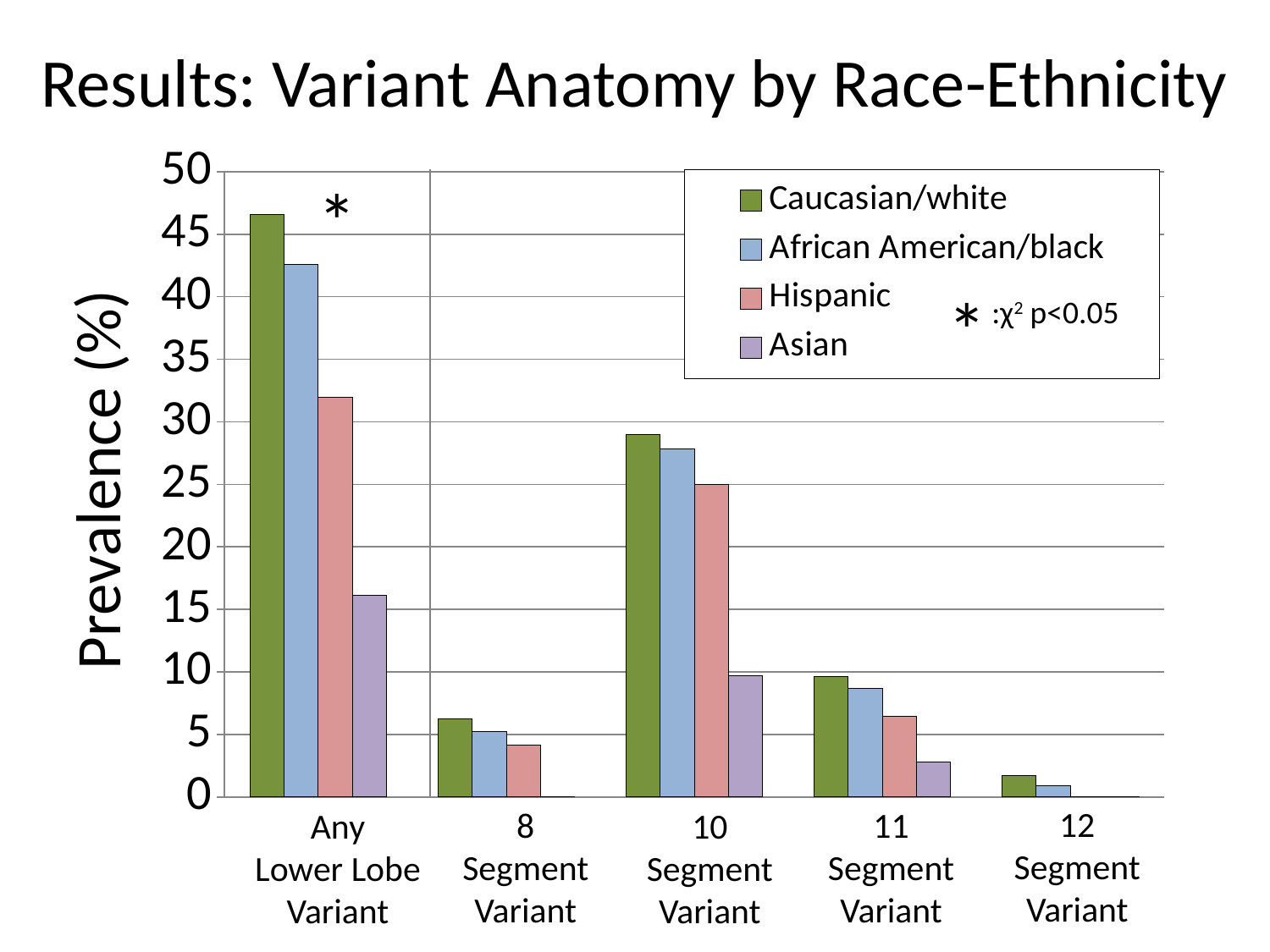

# Results: Variant Anatomy by Race-Ethnicity

### Chart

| Category | Caucasian/white | African American/black | Hispanic | Asian |
|---|---|---|---|---|
| Any variant | 46.59 | 42.61 | 31.94 | 16.13 |
| 8 segments | 6.25 | 5.22 | 4.17 | 0.0 |
| 10 segments | 28.98 | 27.83 | 25.0 | 9.68 |
| 11 segments | 9.66 | 8.700000000000001 | 6.45 | 2.78 |
| 12 segments | 1.7 | 0.87 | 0.0 | 0.0 |
*
*
:χ2 p<0.05
Prevalence (%)
12
Segment
Variant
11
Segment
Variant
8
Segment
Variant
Any
Lower Lobe
Variant
10
Segment
Variant